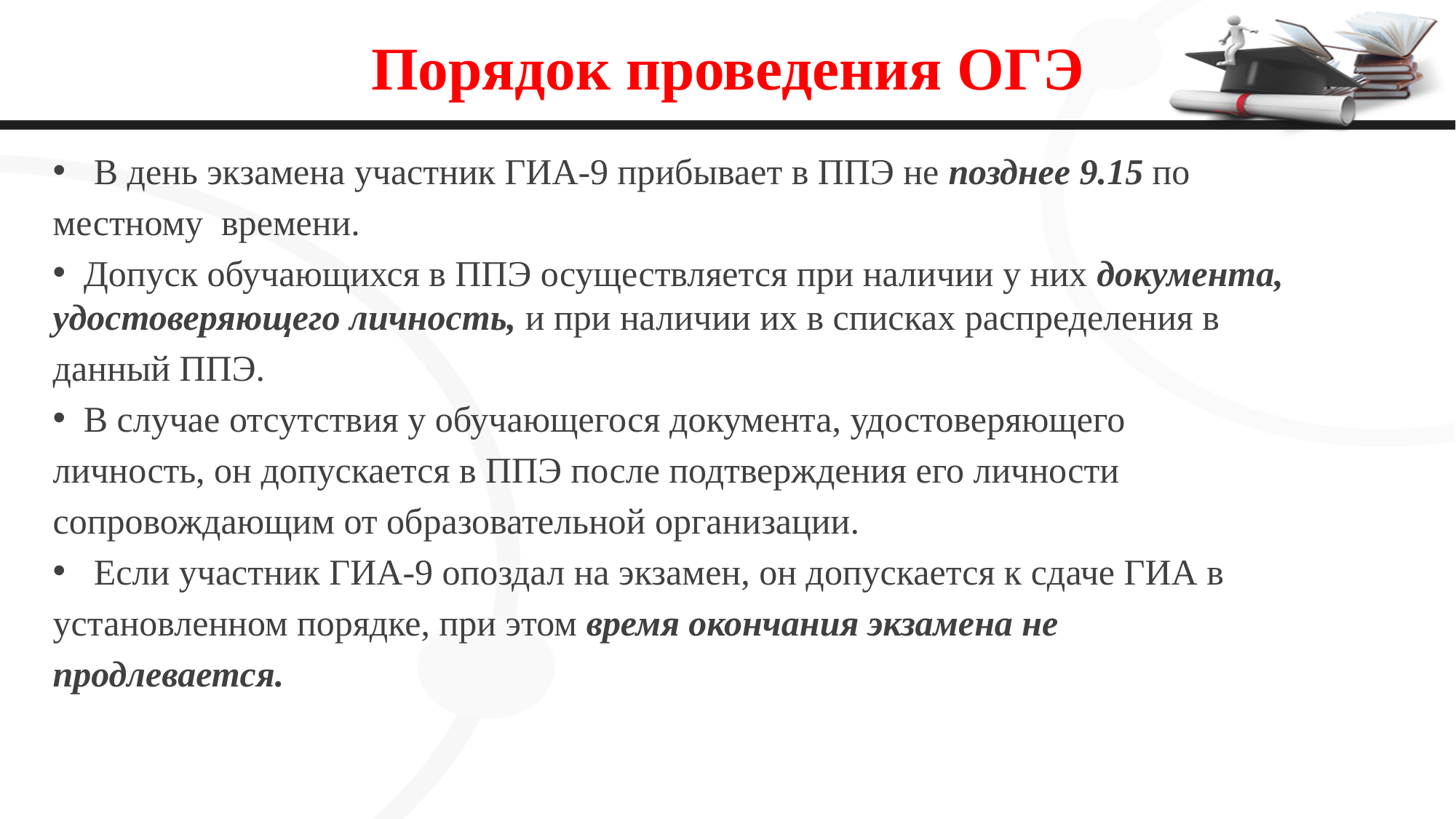

# Порядок проведения ОГЭ
В день экзамена участник ГИА-9 прибывает в ППЭ не позднее 9.15 по
местному  времени.
  Допуск обучающихся в ППЭ осуществляется при наличии у них документа, удостоверяющего личность, и при наличии их в списках распределения в
данный ППЭ.
  В случае отсутствия у обучающегося документа, удостоверяющего
личность, он допускается в ППЭ после подтверждения его личности
сопровождающим от образовательной организации.
Если участник ГИА-9 опоздал на экзамен, он допускается к сдаче ГИА в
установленном порядке, при этом время окончания экзамена не
продлевается.